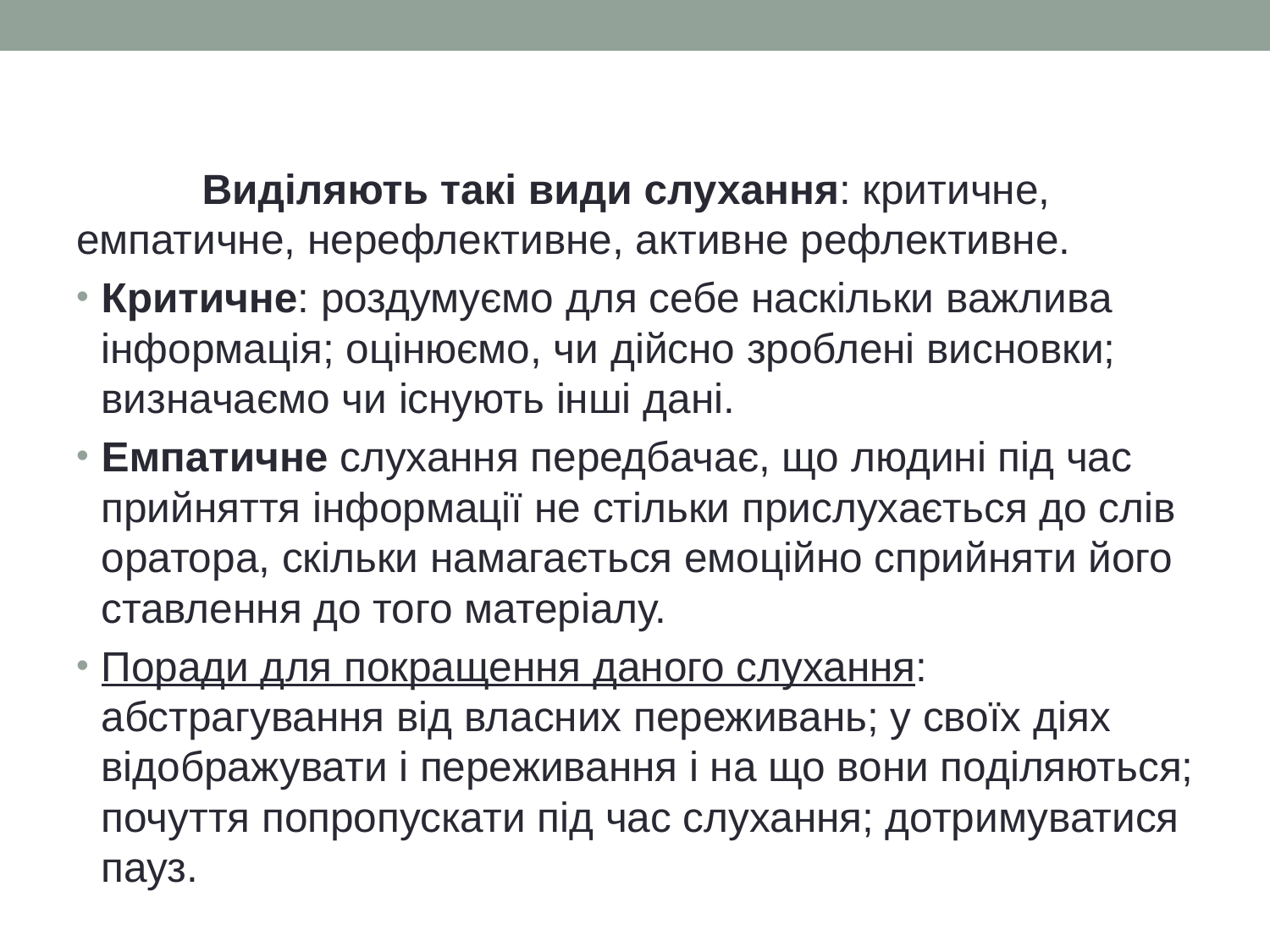

Виділяють такі види слухання: критичне, емпатичне, нерефлективне, активне рефлективне.
Критичне: роздумуємо для себе наскільки важлива інформація; оцінюємо, чи дійсно зроблені висновки; визначаємо чи існують інші дані.
Емпатичне слухання передбачає, що людині під час прийняття інформації не стільки прислухається до слів оратора, скільки намагається емоційно сприйняти його ставлення до того матеріалу.
Поради для покращення даного слухання: абстрагування від власних переживань; у своїх діях відображувати і переживання і на що вони поділяються; почуття попропускати під час слухання; дотримуватися пауз.